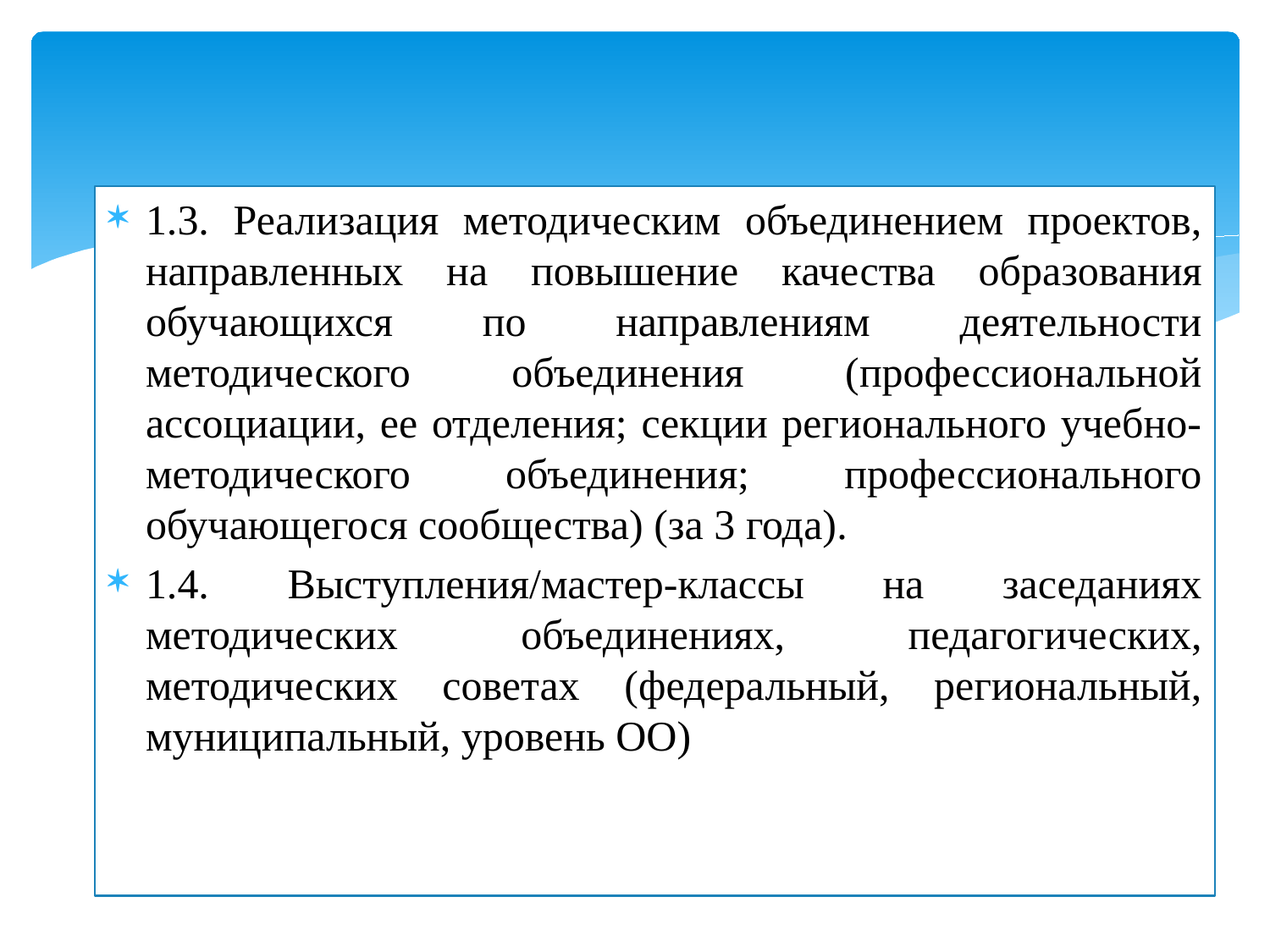

#
1.3. Реализация методическим объединением проектов, направленных на повышение качества образования обучающихся по направлениям деятельности методического объединения (профессиональной ассоциации, ее отделения; секции регионального учебно-методического объединения; профессионального обучающегося сообщества) (за 3 года).
1.4. Выступления/мастер-классы на заседаниях методических объединениях, педагогических, методических советах (федеральный, региональный, муниципальный, уровень ОО)